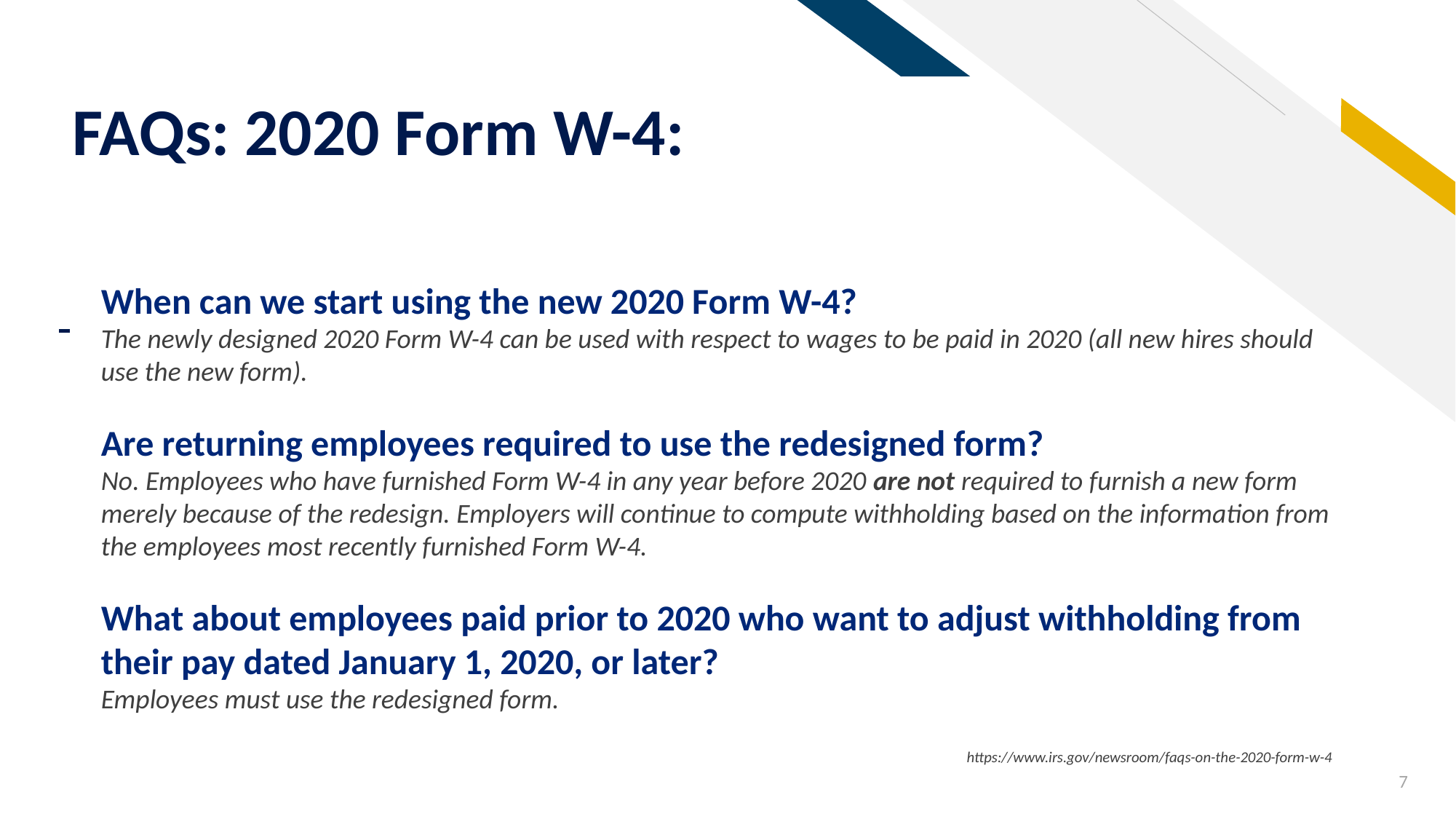

# FAQs: 2020 Form W-4:

When can we start using the new 2020 Form W-4?
The newly designed 2020 Form W-4 can be used with respect to wages to be paid in 2020 (all new hires should use the new form).

Are returning employees required to use the redesigned form?
No. Employees who have furnished Form W-4 in any year before 2020 are not required to furnish a new form merely because of the redesign. Employers will continue to compute withholding based on the information from the employees most recently furnished Form W-4.

What about employees paid prior to 2020 who want to adjust withholding from their pay dated January 1, 2020, or later?
Employees must use the redesigned form.

https://www.irs.gov/newsroom/faqs-on-the-2020-form-w-4

7